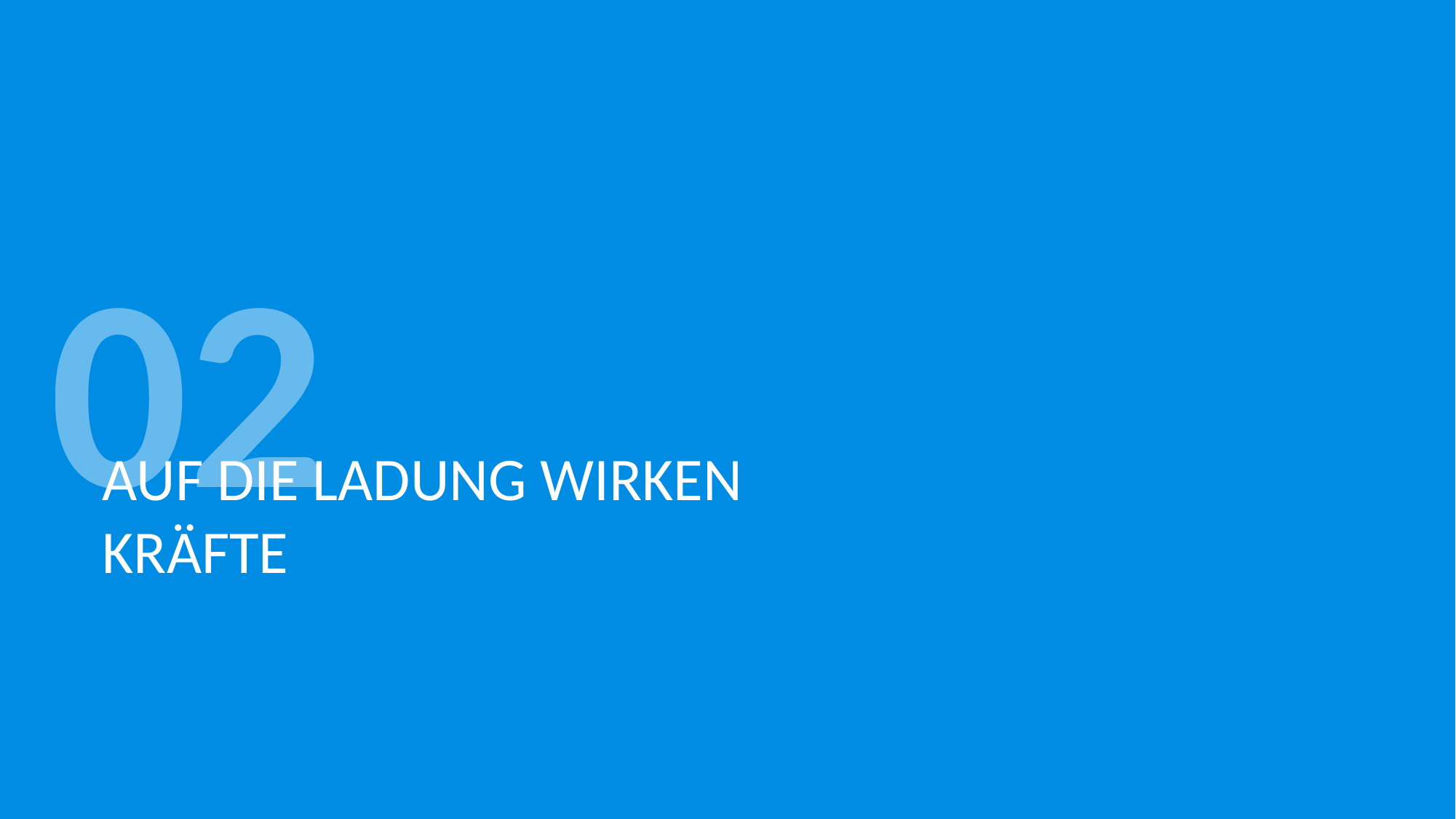

02
# Auf die Ladung wirken Kräfte

7